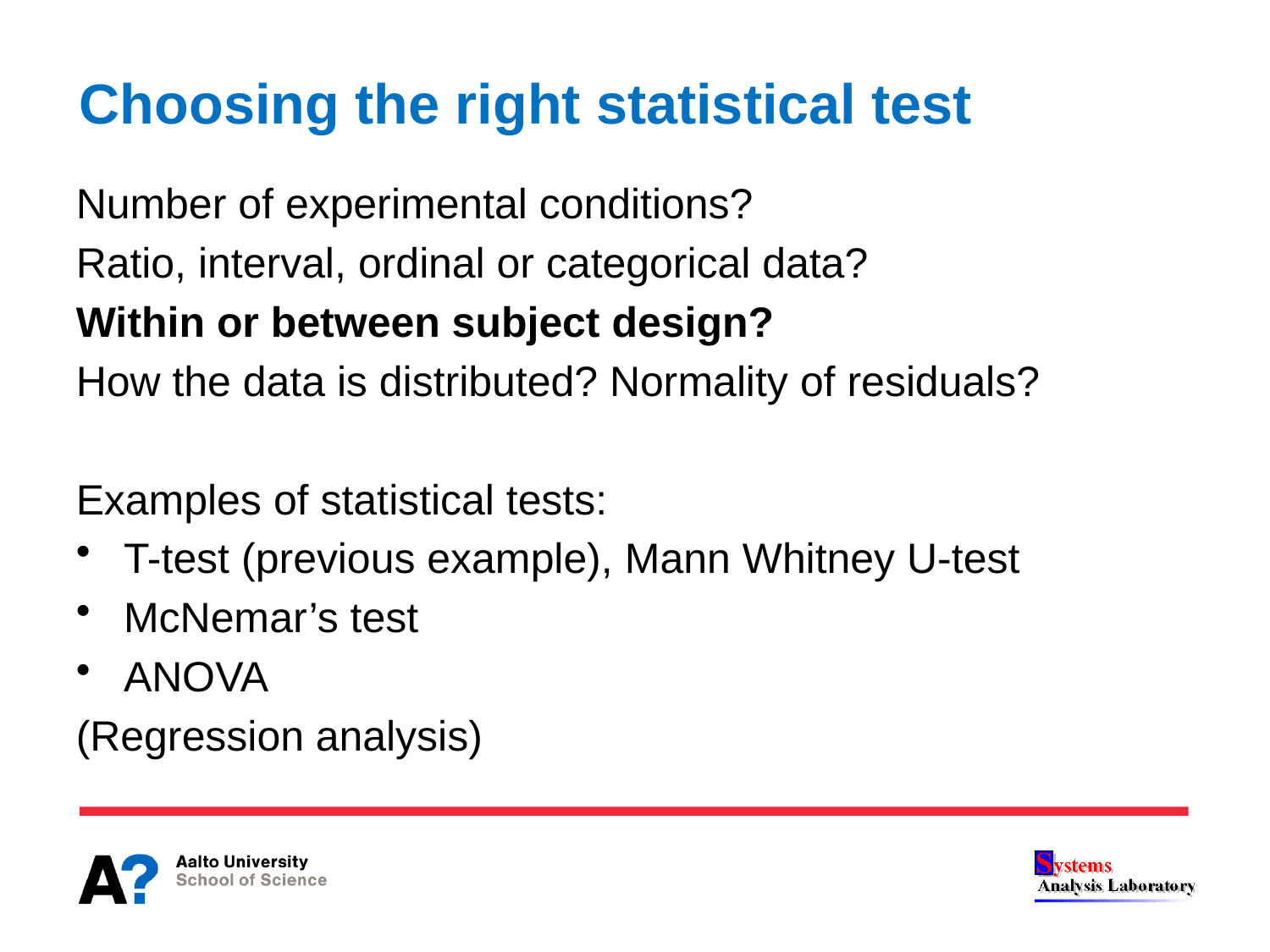

# Choosing the right statistical test
Number of experimental conditions?
Ratio, interval, ordinal or categorical data?
Within or between subject design?
How the data is distributed? Normality of residuals?

Examples of statistical tests:
T-test (previous example), Mann Whitney U-test
McNemar’s test
ANOVA
(Regression analysis)